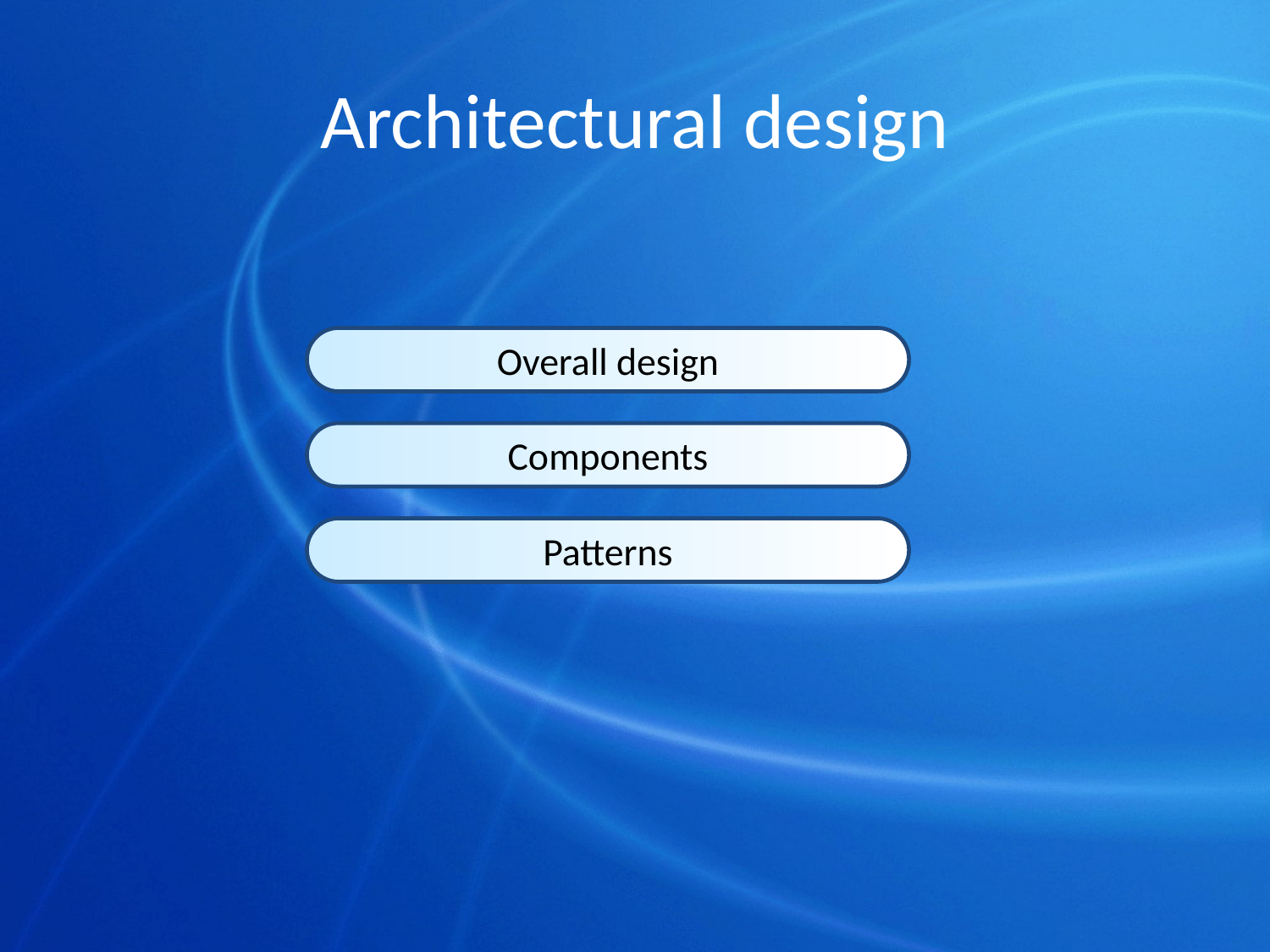

# Architectural design
Overall design
Components
Patterns